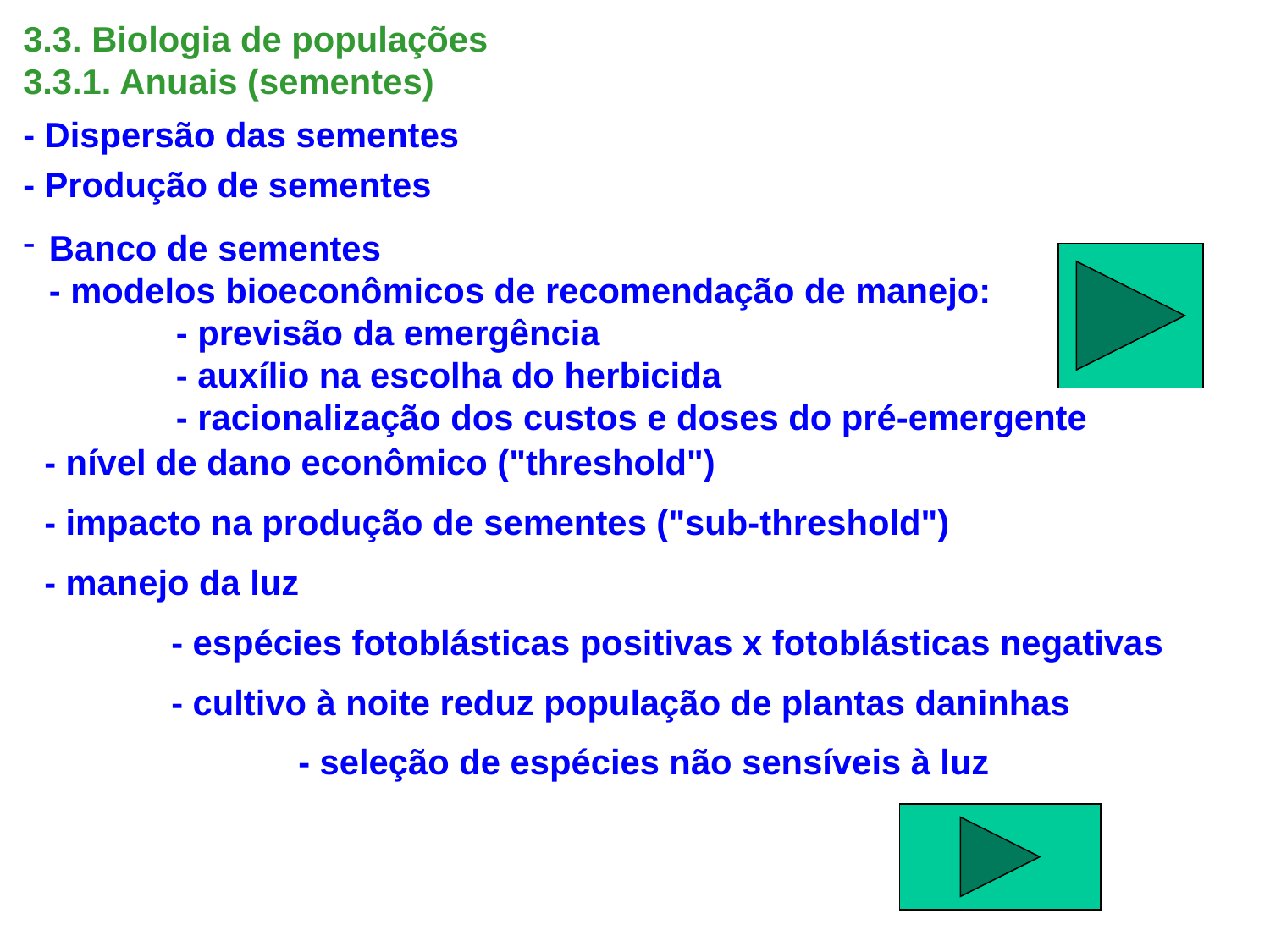

3.3. Biologia de populações
3.3.1. Anuais (sementes)
- Dispersão das sementes
- Produção de sementes
Banco de sementes
	- modelos bioeconômicos de recomendação de manejo:
		- previsão da emergência
		- auxílio na escolha do herbicida
		- racionalização dos custos e doses do pré-emergente

- nível de dano econômico ("threshold")
- impacto na produção de sementes ("sub-threshold")
- manejo da luz
	- espécies fotoblásticas positivas x fotoblásticas negativas
- cultivo à noite reduz população de plantas daninhas
	- seleção de espécies não sensíveis à luz